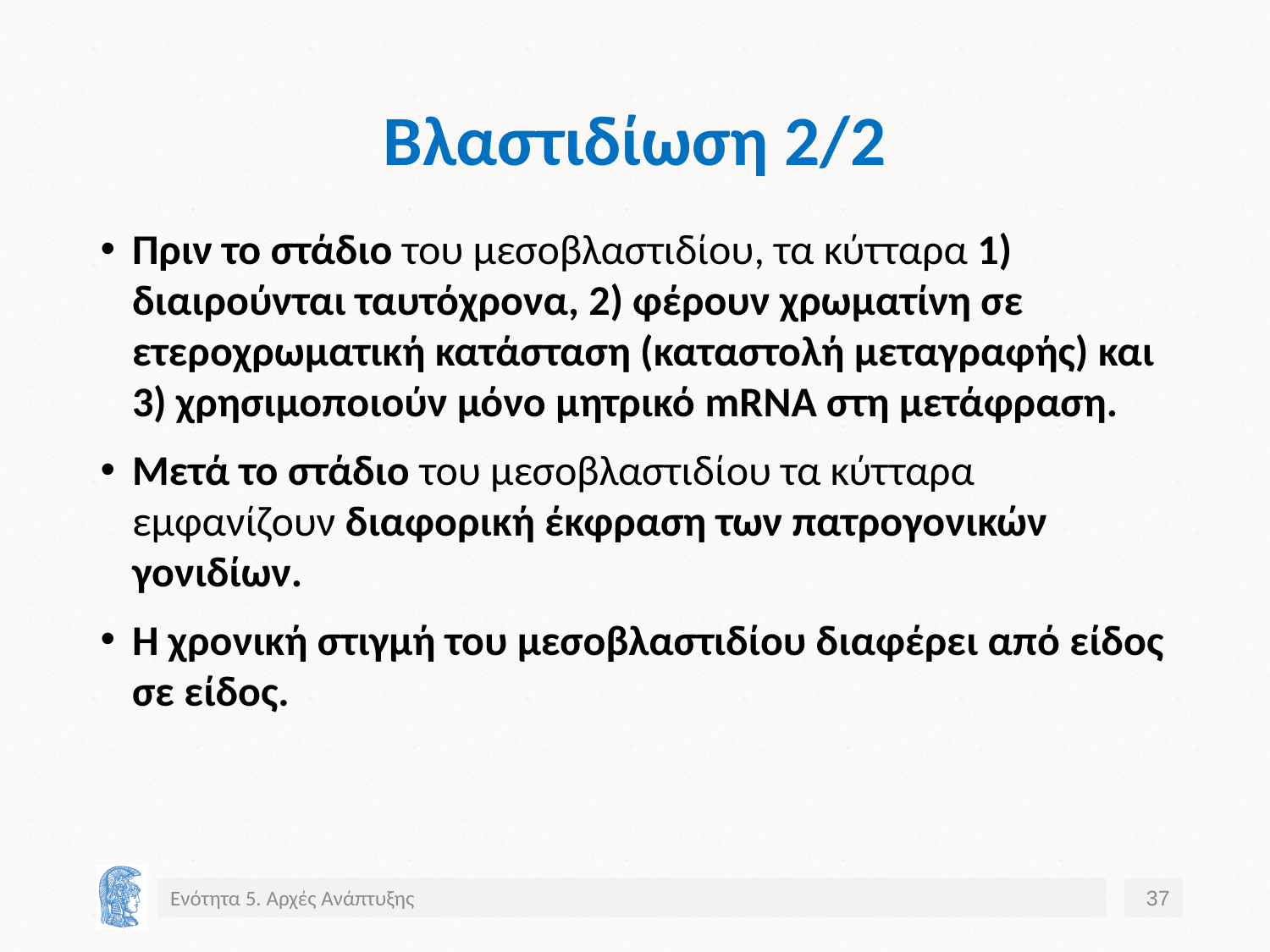

# Βλαστιδίωση 2/2
Πριν το στάδιο του μεσοβλαστιδίου, τα κύτταρα 1) διαιρούνται ταυτόχρονα, 2) φέρουν χρωματίνη σε ετεροχρωματική κατάσταση (καταστολή μεταγραφής) και 3) χρησιμοποιούν μόνο μητρικό mRNA στη μετάφραση.
Μετά το στάδιο του μεσοβλαστιδίου τα κύτταρα εμφανίζουν διαφορική έκφραση των πατρογονικών γονιδίων.
Η χρονική στιγμή του μεσοβλαστιδίου διαφέρει από είδος σε είδος.

Ενότητα 5. Αρχές Ανάπτυξης
37